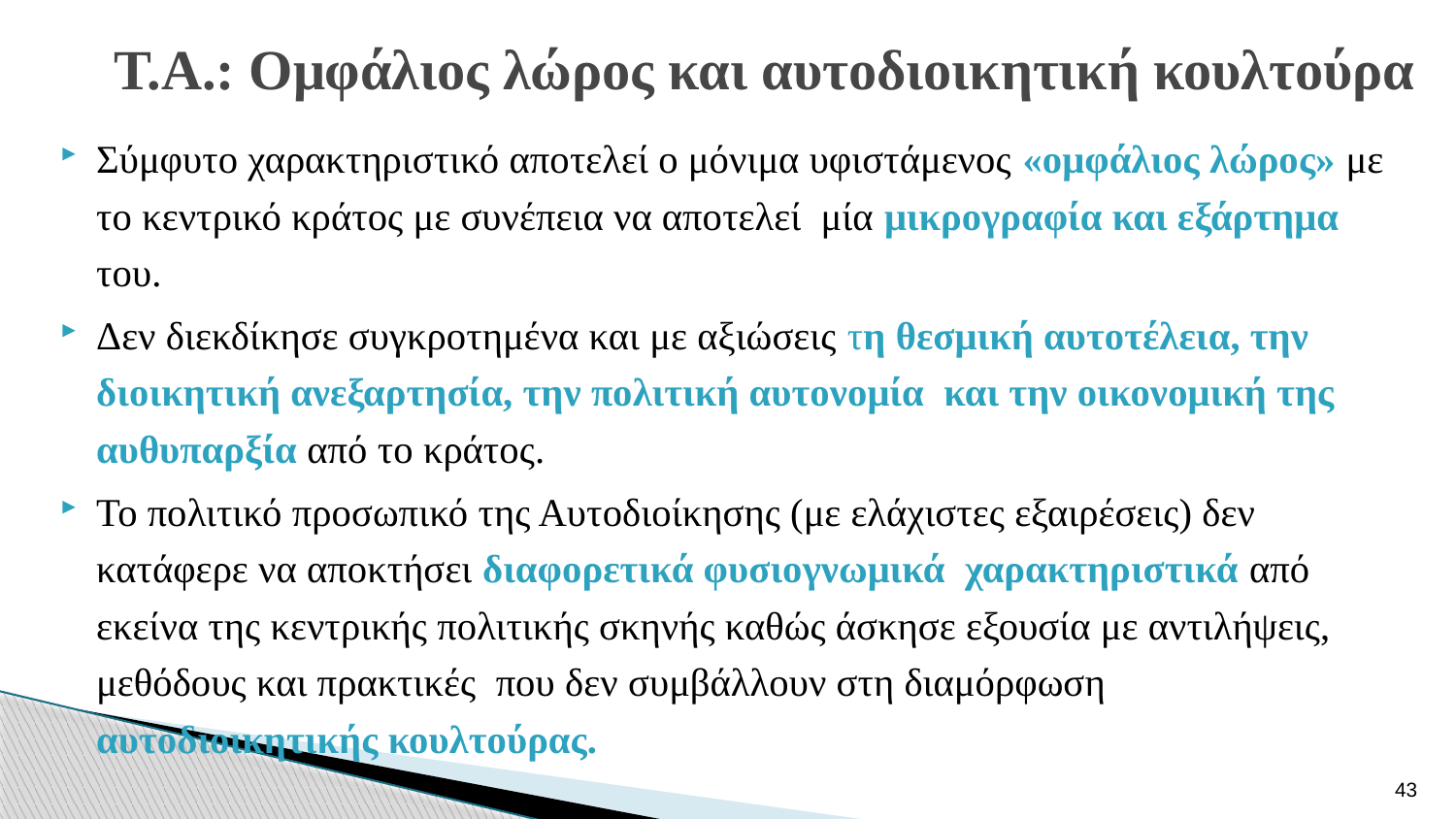

# Τ.Α.: Ομφάλιος λώρος και αυτοδιοικητική κουλτούρα
Σύμφυτο χαρακτηριστικό αποτελεί ο μόνιμα υφιστάμενος «ομφάλιος λώρος» με το κεντρικό κράτος με συνέπεια να αποτελεί  μία μικρογραφία και εξάρτημα του.
Δεν διεκδίκησε συγκροτημένα και με αξιώσεις τη θεσμική αυτοτέλεια, την διοικητική ανεξαρτησία, την πολιτική αυτονομία  και την οικονομική της αυθυπαρξία από το κράτος.
Το πολιτικό προσωπικό της Αυτοδιοίκησης (με ελάχιστες εξαιρέσεις) δεν κατάφερε να αποκτήσει διαφορετικά φυσιογνωμικά  χαρακτηριστικά από εκείνα της κεντρικής πολιτικής σκηνής καθώς άσκησε εξουσία με αντιλήψεις, μεθόδους και πρακτικές  που δεν συμβάλλουν στη διαμόρφωση αυτοδιοικητικής κουλτούρας.

43